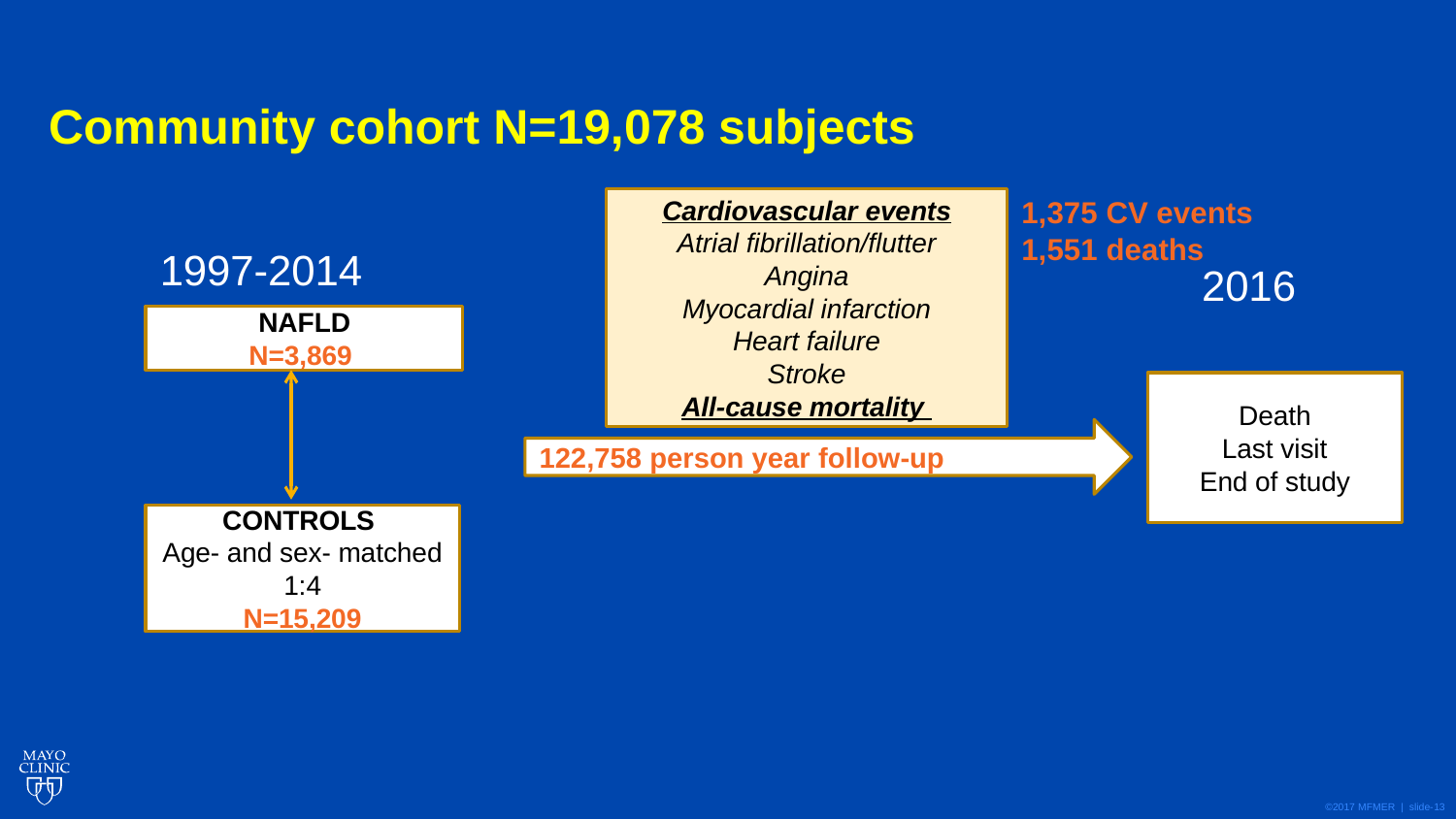

# Community cohort N=19,078 subjects
1,375 CV events
1,551 deaths

Cardiovascular events
Atrial fibrillation/flutter
Angina
Myocardial infarction
Heart failure
Stroke
All-cause mortality
1997-2014
2016
NAFLD
N=3,869

Death
Last visit
End of study

122,758 person year follow-up
CONTROLS
Age- and sex- matched 1:4
N=15,209